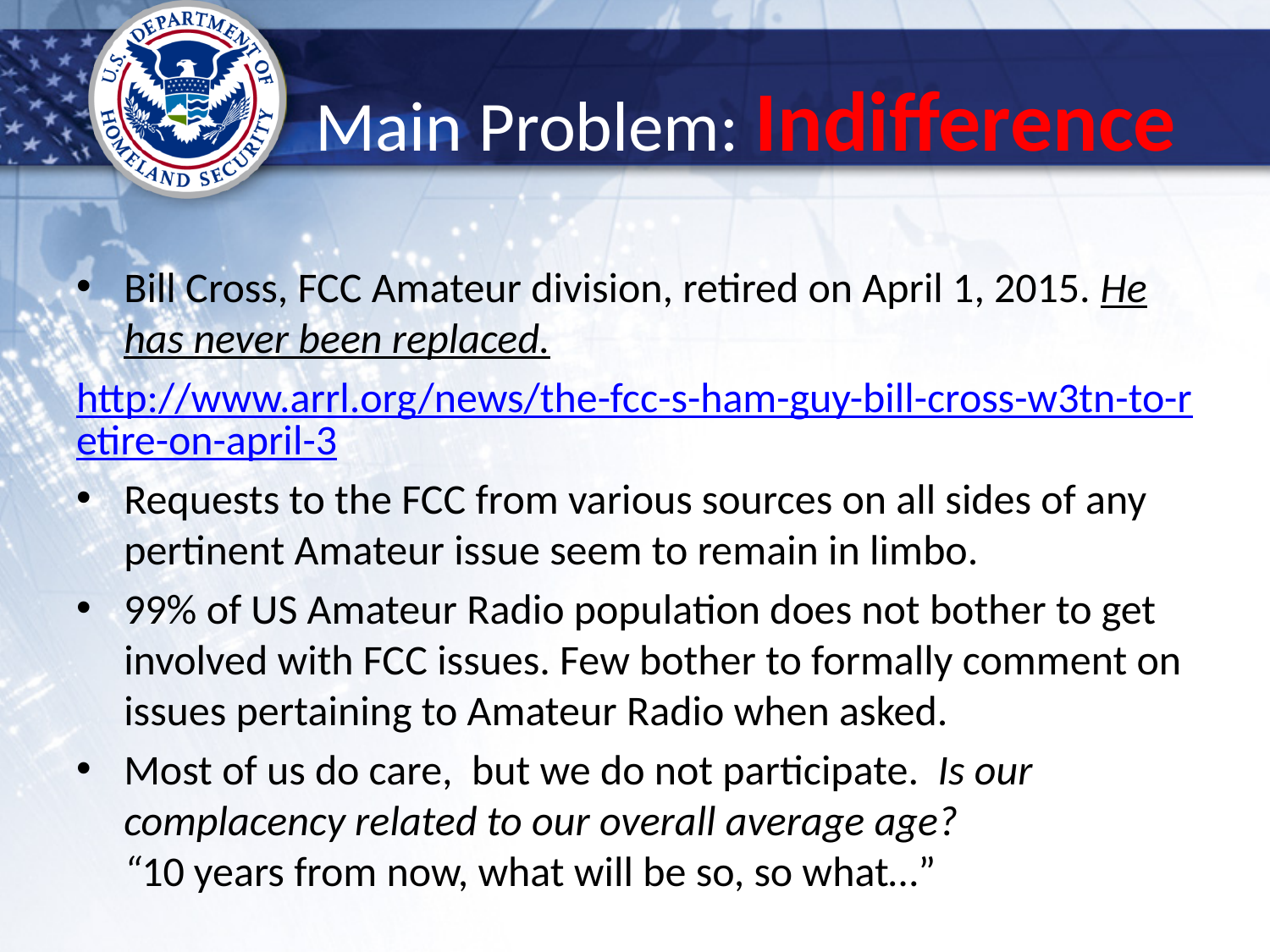

# Main Problem: Indifference
Bill Cross, FCC Amateur division, retired on April 1, 2015. He has never been replaced.
http://www.arrl.org/news/the-fcc-s-ham-guy-bill-cross-w3tn-to-retire-on-april-3
Requests to the FCC from various sources on all sides of any pertinent Amateur issue seem to remain in limbo.
99% of US Amateur Radio population does not bother to get involved with FCC issues. Few bother to formally comment on issues pertaining to Amateur Radio when asked.
Most of us do care,  but we do not participate.  Is our complacency related to our overall average age?
“10 years from now, what will be so, so what…”